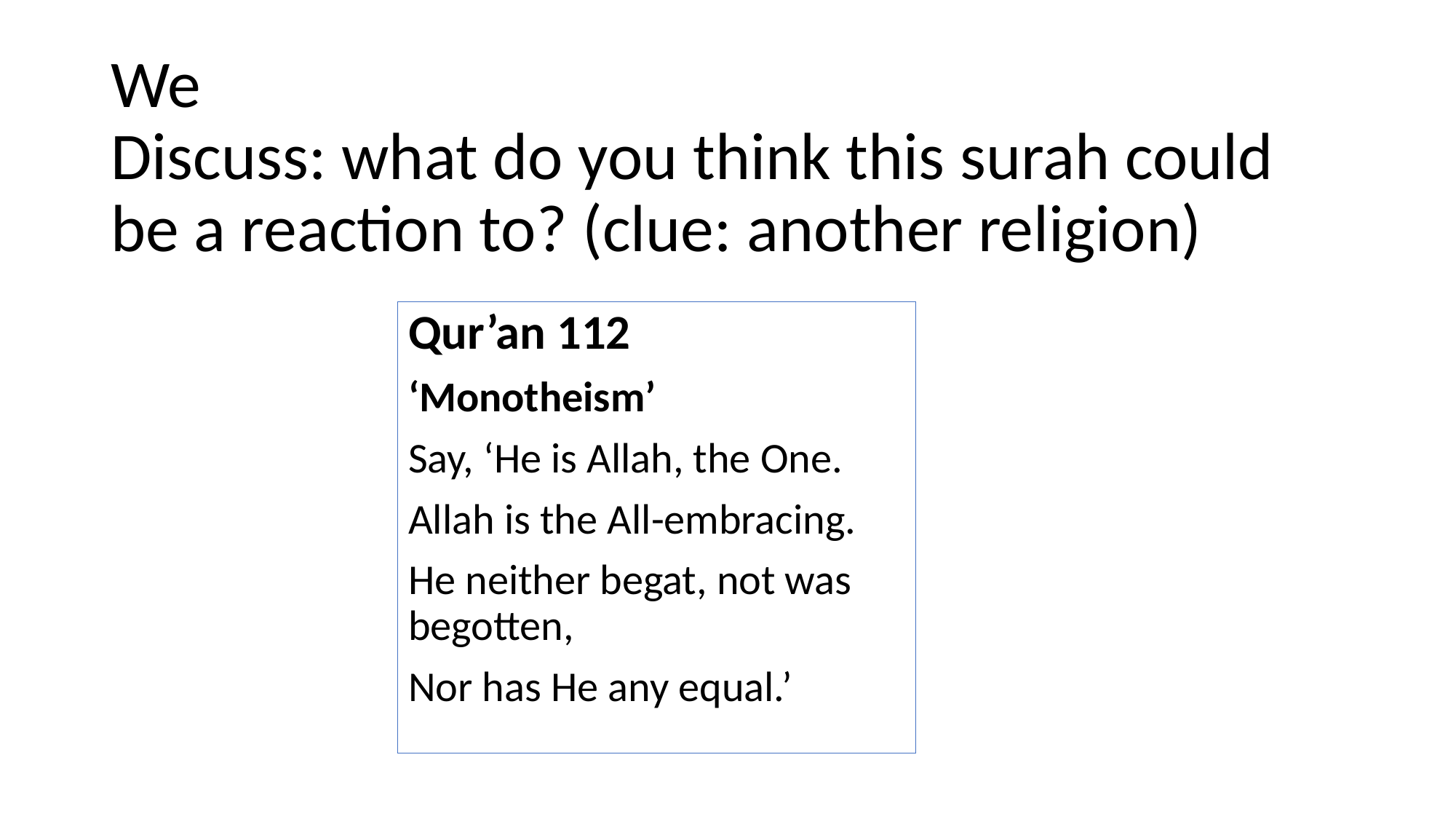

# We Discuss: what do you think this surah could be a reaction to? (clue: another religion)
Qur’an 112
‘Monotheism’
Say, ‘He is Allah, the One.
Allah is the All-embracing.
He neither begat, not was begotten,
Nor has He any equal.’